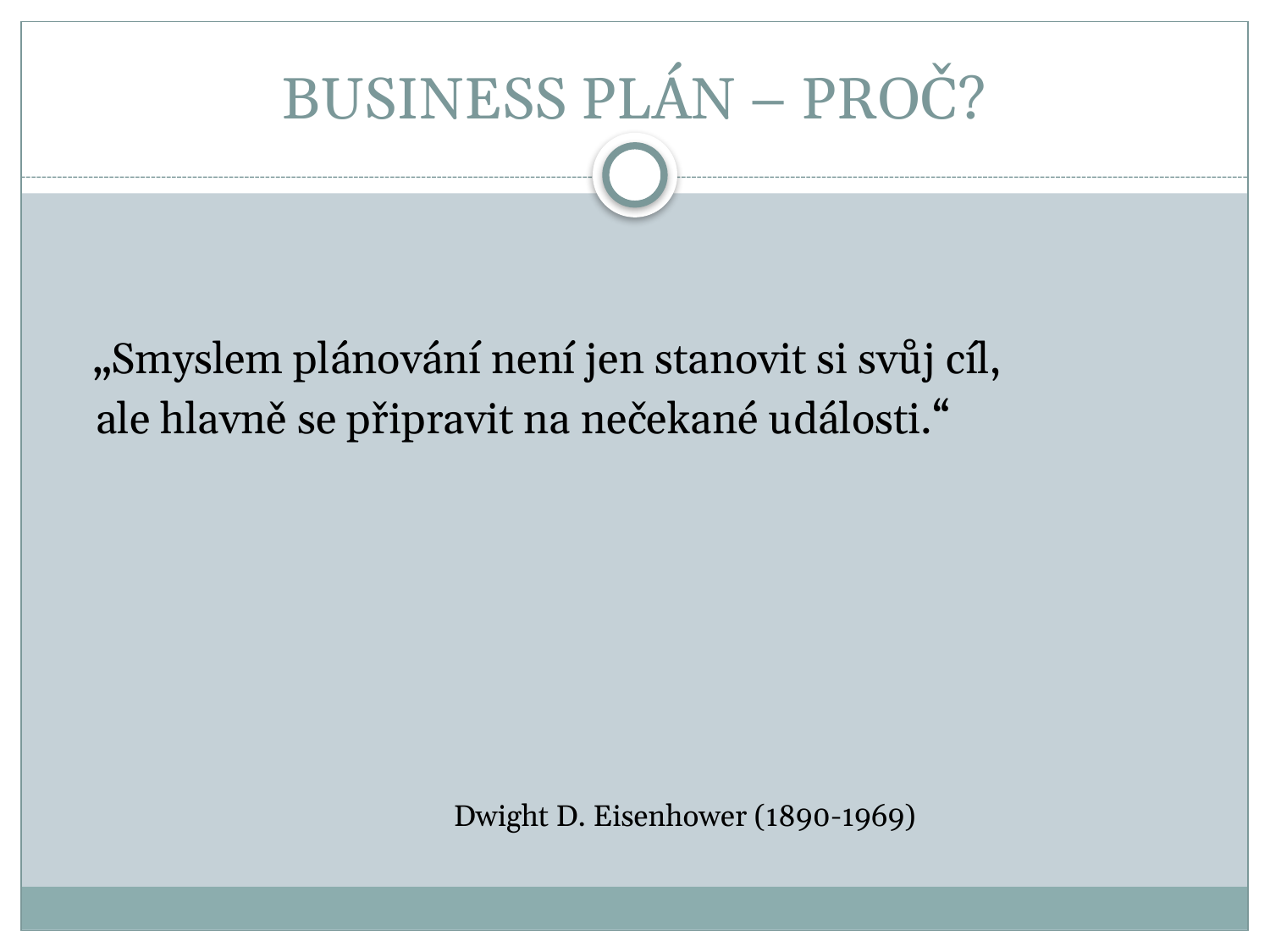

# BUSINESS PLÁN – PROČ?

    „Smyslem plánování není jen stanovit si svůj cíl,
    ale hlavně se připravit na nečekané události.“

                                         Dwight D. Eisenhower (1890-1969)